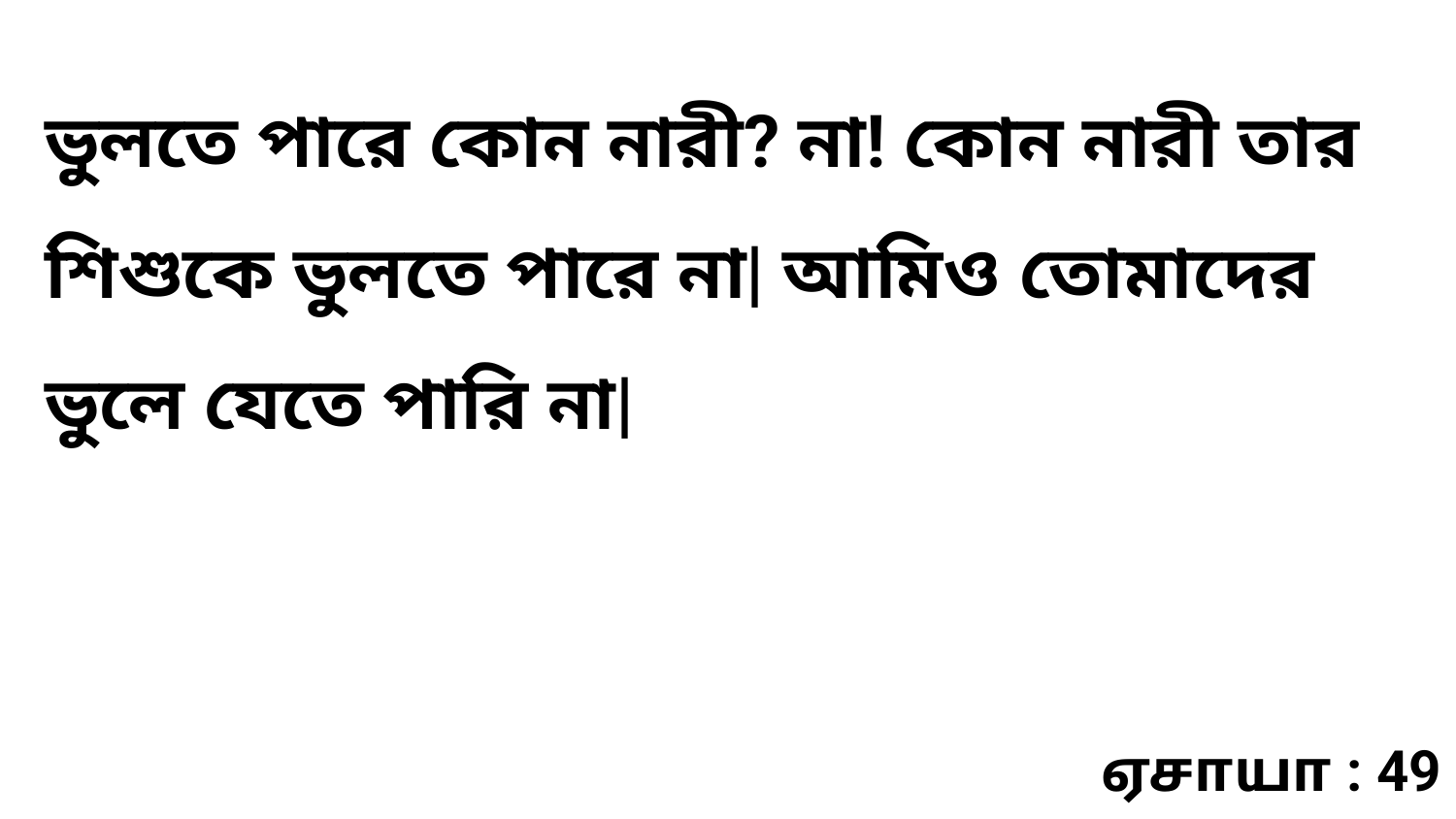

ভুলতে পারে কোন নারী? না! কোন নারী তার শিশুকে ভুলতে পারে না| আমিও তোমাদের ভুলে যেতে পারি না|
ஏசாயா : 49